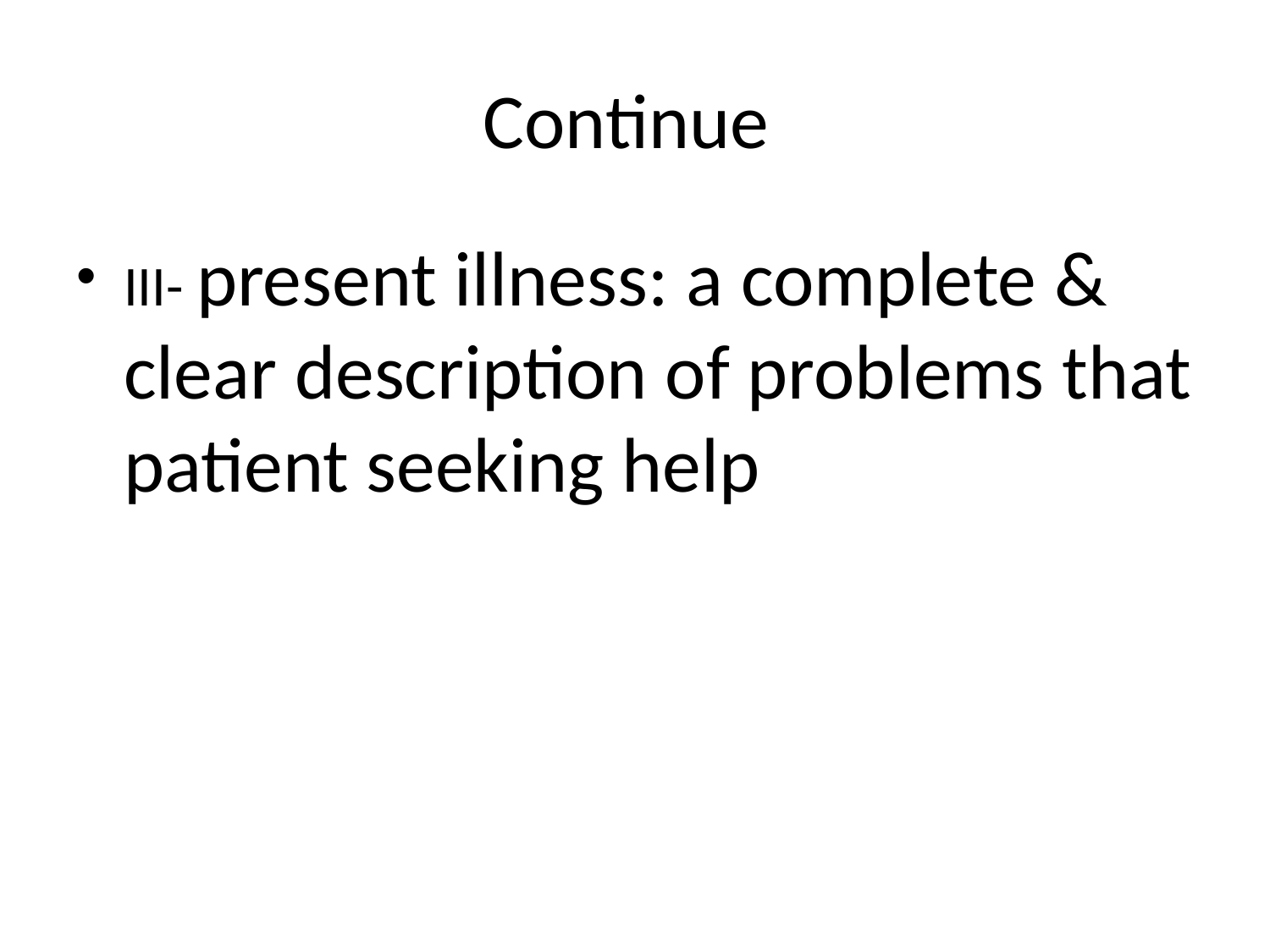

# Continue
III- present illness: a complete & clear description of problems that patient seeking help